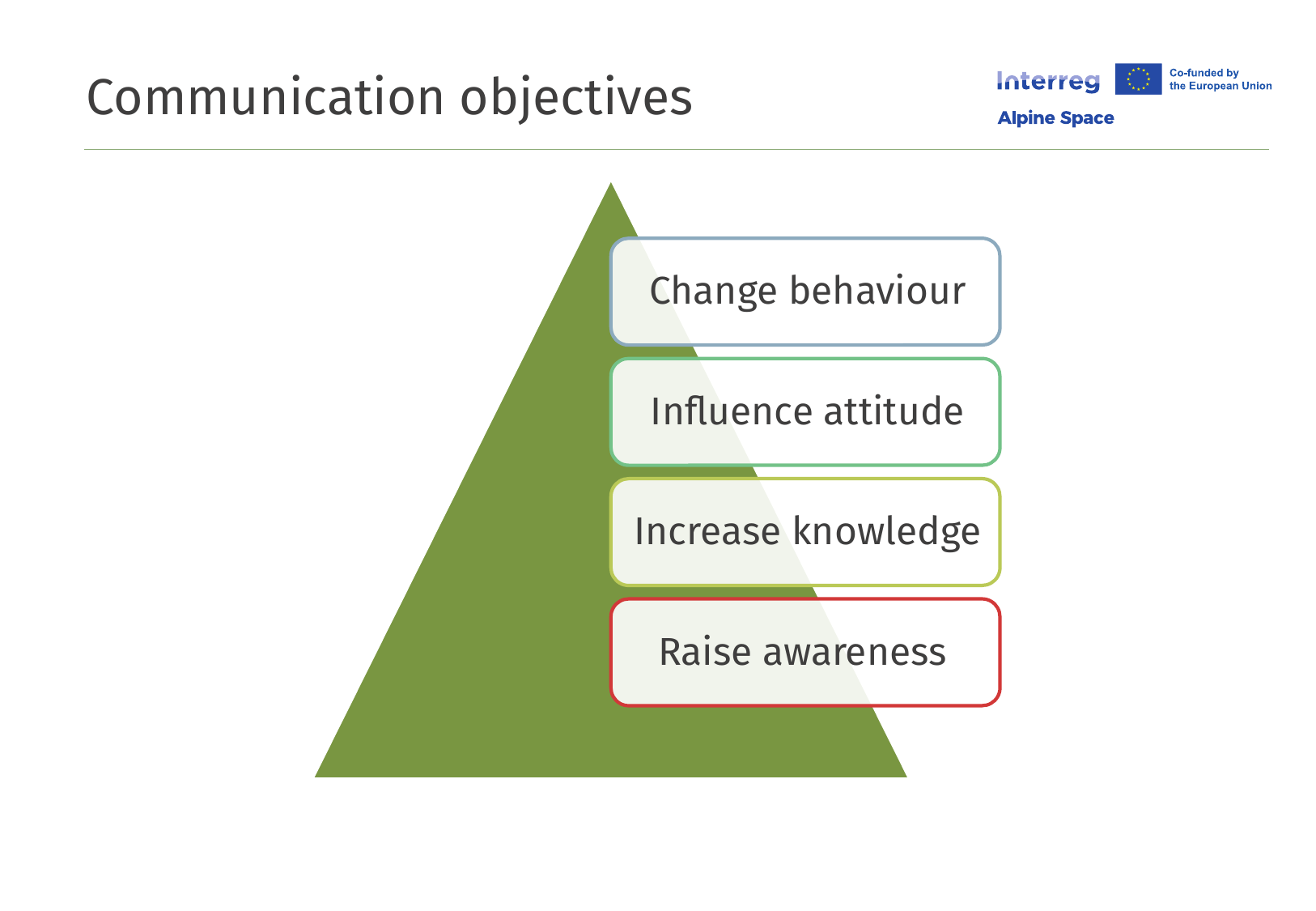

# Communication objectives
Change behaviour
Influence attitude
Increase knowledge
Raise awareness